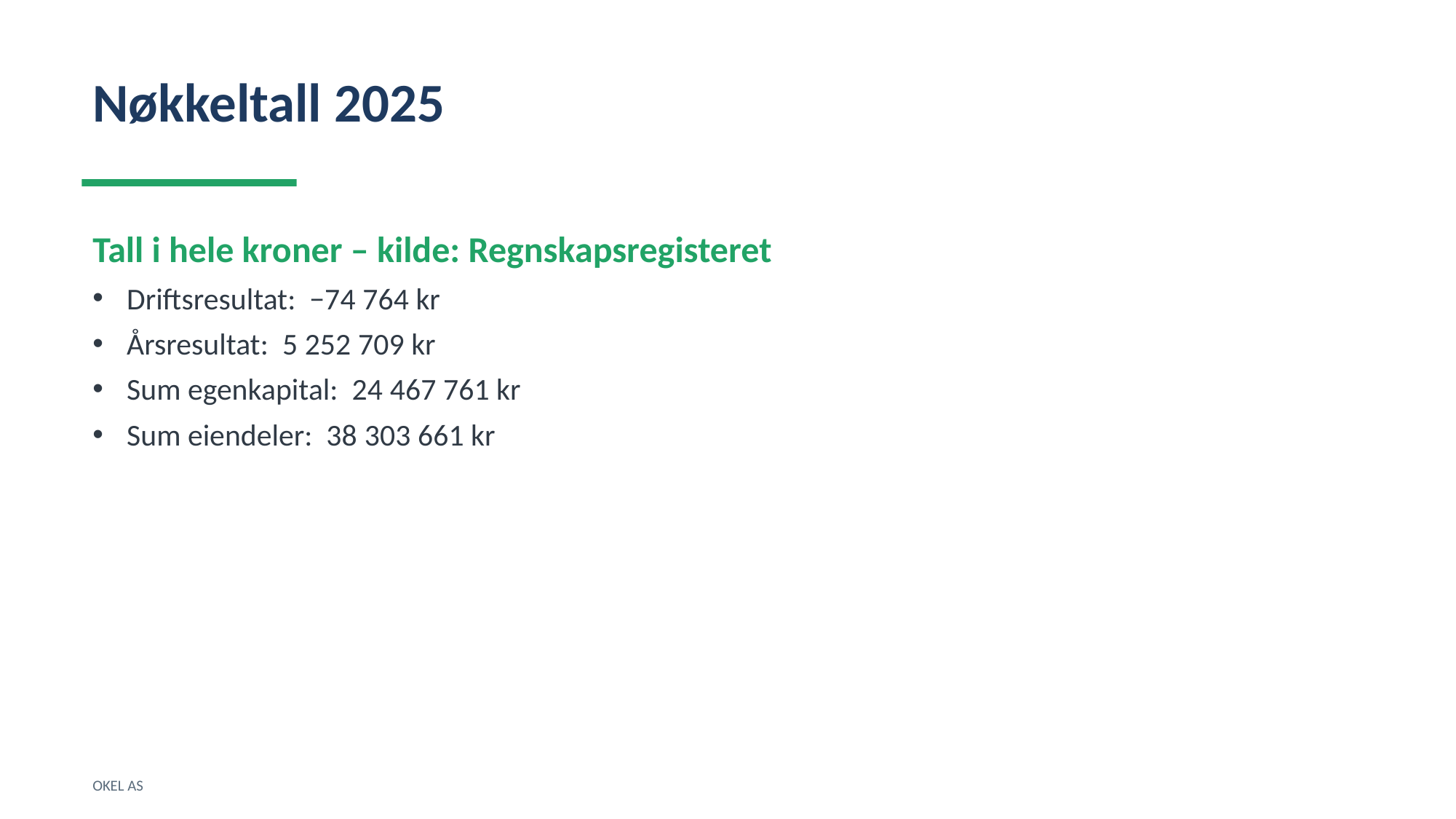

Nøkkeltall 2025

Tall i hele kroner – kilde: Regnskapsregisteret
Driftsresultat:  −74 764 kr
Årsresultat:  5 252 709 kr
Sum egenkapital:  24 467 761 kr
Sum eiendeler:  38 303 661 kr
OKEL AS